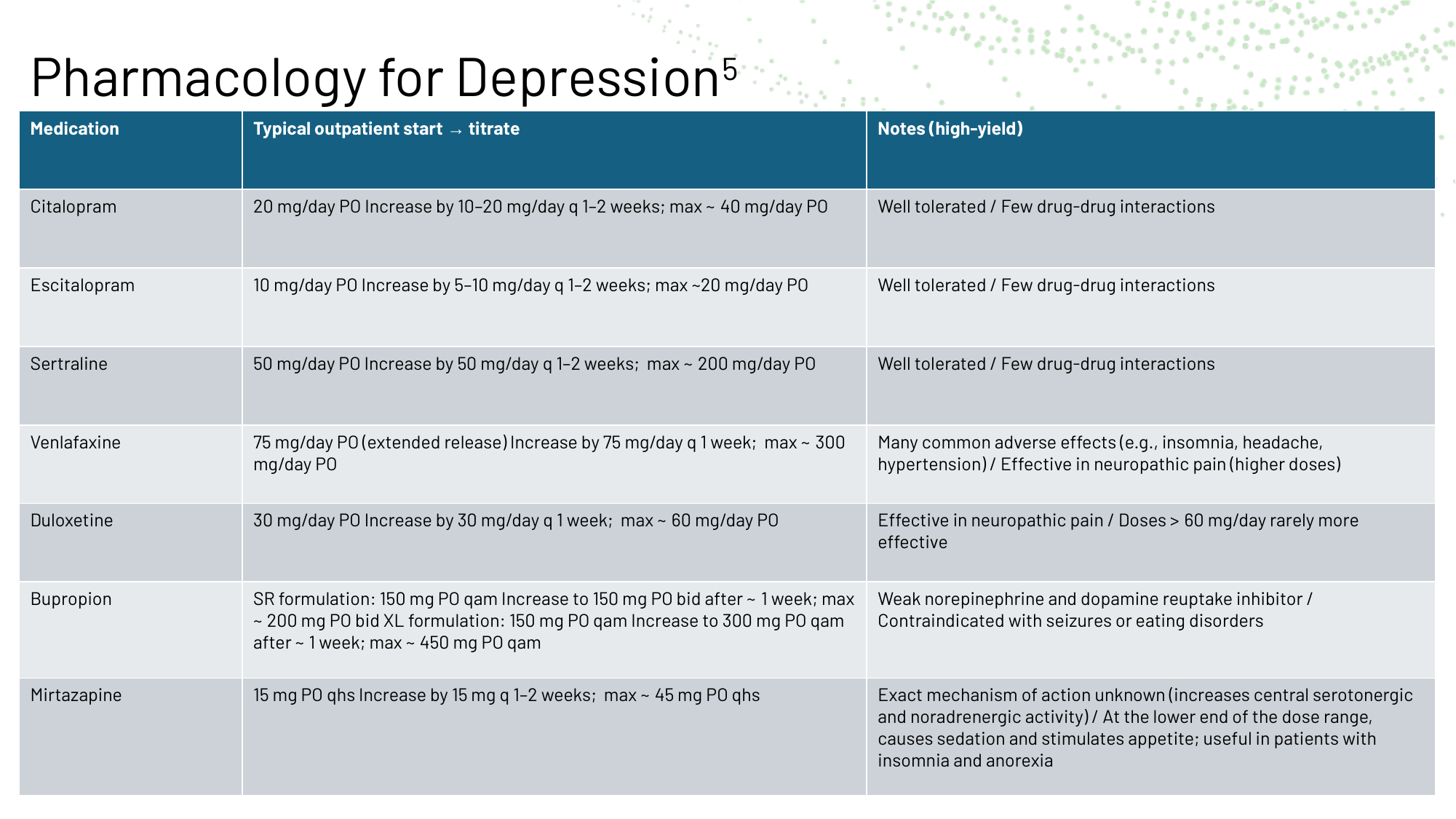

# Pharmacology for Depression5
| Medication | Typical outpatient start → titrate | Notes (high‑yield) |
| --- | --- | --- |
| Citalopram | 20 mg/day PO Increase by 10–20 mg/day q 1–2 weeks; max ~ 40 mg/day PO | Well tolerated / Few drug-drug interactions |
| Escitalopram | 10 mg/day PO Increase by 5–10 mg/day q 1–2 weeks; max ~20 mg/day PO | Well tolerated / Few drug-drug interactions |
| Sertraline | 50 mg/day PO Increase by 50 mg/day q 1–2 weeks; max ~ 200 mg/day PO | Well tolerated / Few drug-drug interactions |
| Venlafaxine | 75 mg/day PO (extended release) Increase by 75 mg/day q 1 week; max ~ 300 mg/day PO | Many common adverse effects (e.g., insomnia, headache, hypertension) / Effective in neuropathic pain (higher doses) |
| Duloxetine | 30 mg/day PO Increase by 30 mg/day q 1 week; max ~ 60 mg/day PO | Effective in neuropathic pain / Doses > 60 mg/day rarely more effective |
| Bupropion | SR formulation: 150 mg PO qam Increase to 150 mg PO bid after ~ 1 week; max ~ 200 mg PO bid XL formulation: 150 mg PO qam Increase to 300 mg PO qam after ~ 1 week; max ~ 450 mg PO qam | Weak norepinephrine and dopamine reuptake inhibitor / Contraindicated with seizures or eating disorders |
| Mirtazapine | 15 mg PO qhs Increase by 15 mg q 1–2 weeks; max ~ 45 mg PO qhs | Exact mechanism of action unknown (increases central serotonergic and noradrenergic activity) / At the lower end of the dose range, causes sedation and stimulates appetite; useful in patients with insomnia and anorexia |